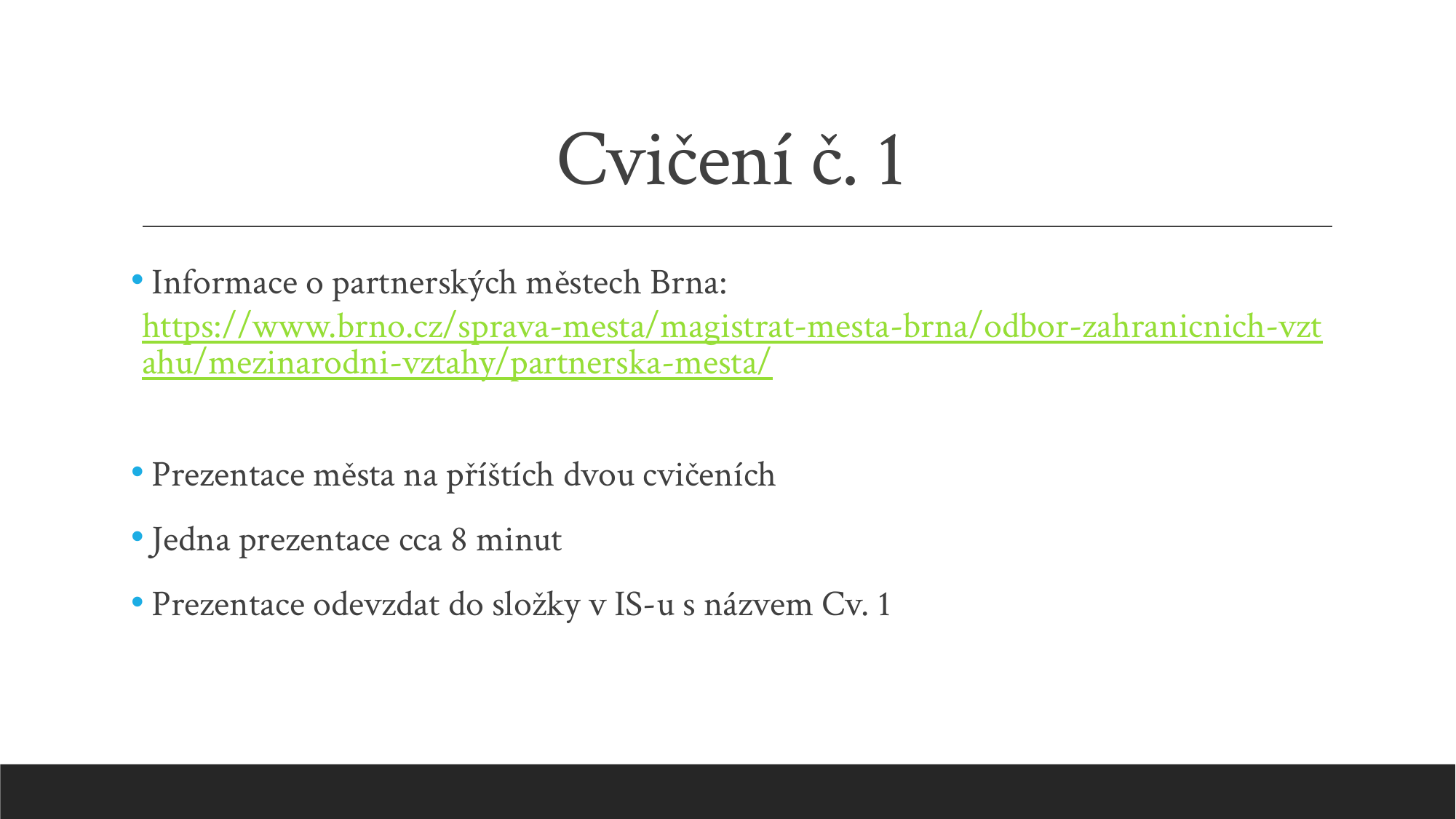

# Cvičení č. 1
 Informace o partnerských městech Brna: https://www.brno.cz/sprava-mesta/magistrat-mesta-brna/odbor-zahranicnich-vztahu/mezinarodni-vztahy/partnerska-mesta/
 Prezentace města na příštích dvou cvičeních
 Jedna prezentace cca 8 minut
 Prezentace odevzdat do složky v IS-u s názvem Cv. 1